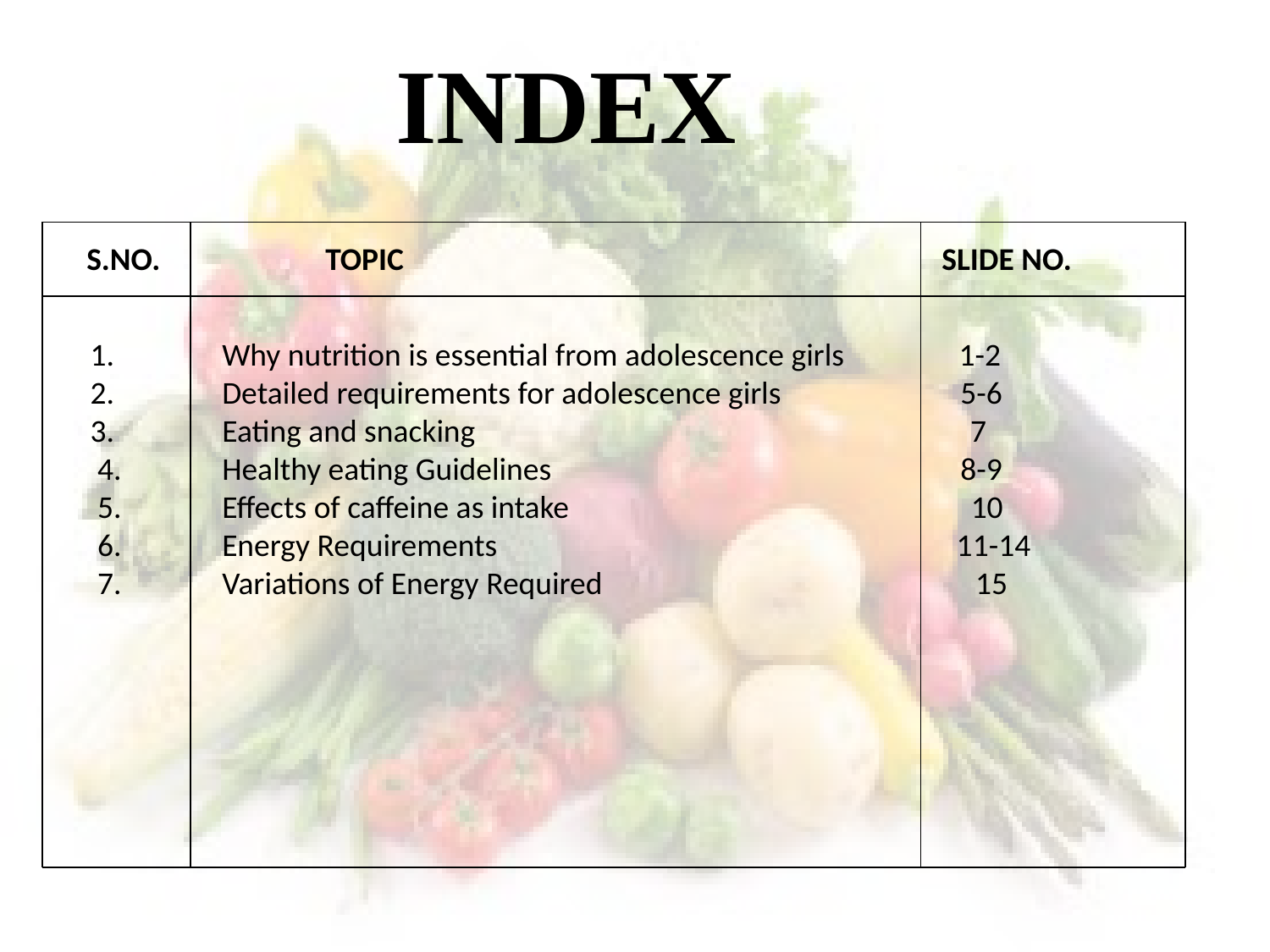

INDEX
S.NO.                       TOPIC                                                                           SLIDE NO.
  1.               Why nutrition is essential from adolescence girls                1-2
  2.               Detailed requirements for adolescence girls                         5-6
  3.               Eating and snacking                                                                     7
   4.              Healthy eating Guidelines                                                         8-9
   5.              Effects of caffeine as intake                                                        10
   6.              Energy Requirements                                                                11-14
   7.              Variations of Energy Required                                                    15